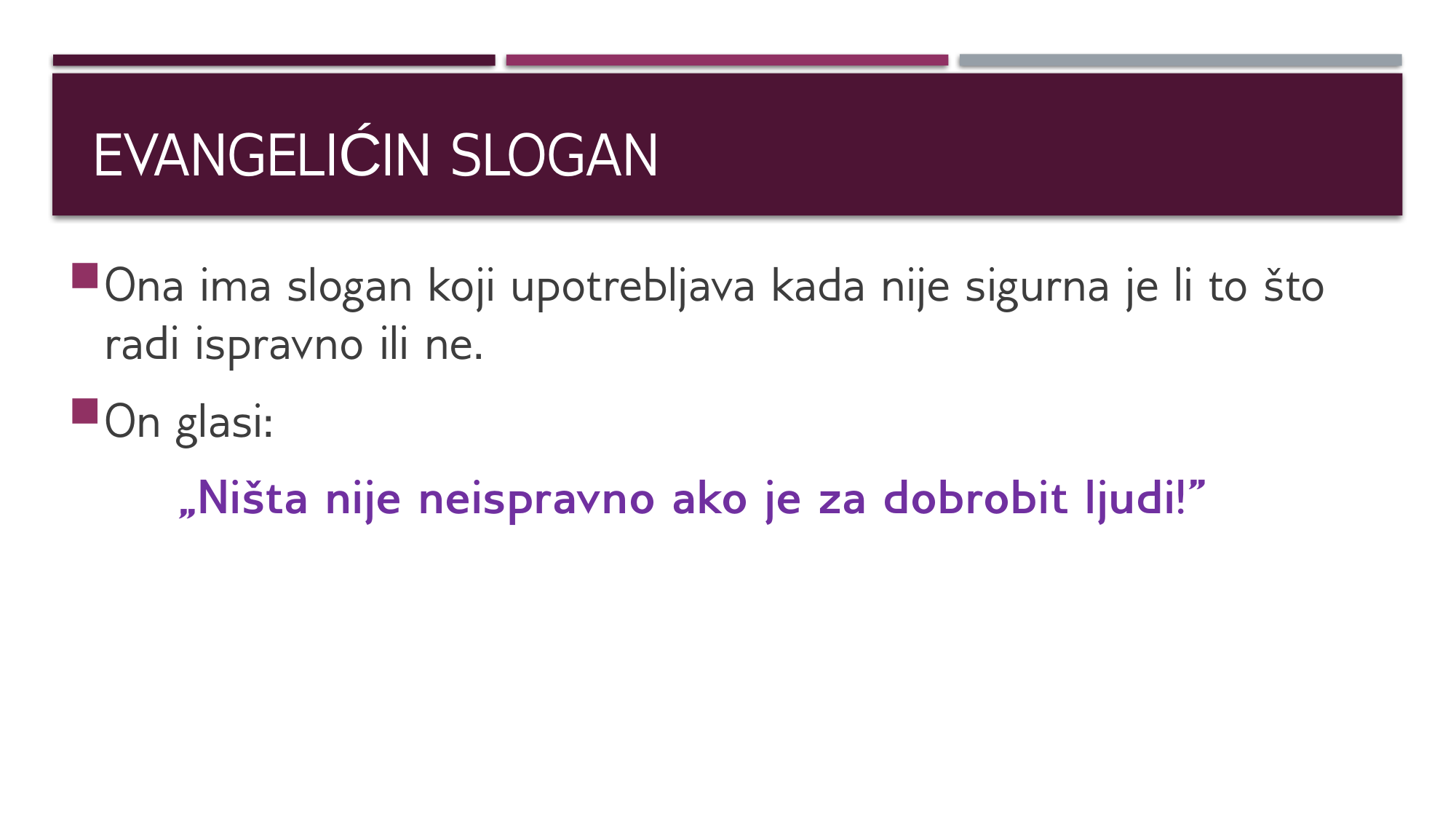

# Evangelićin slogan
Ona ima slogan koji upotrebljava kada nije sigurna je li to što radi ispravno ili ne.
On glasi:
	„Ništa nije neispravno ako je za dobrobit ljudi!”